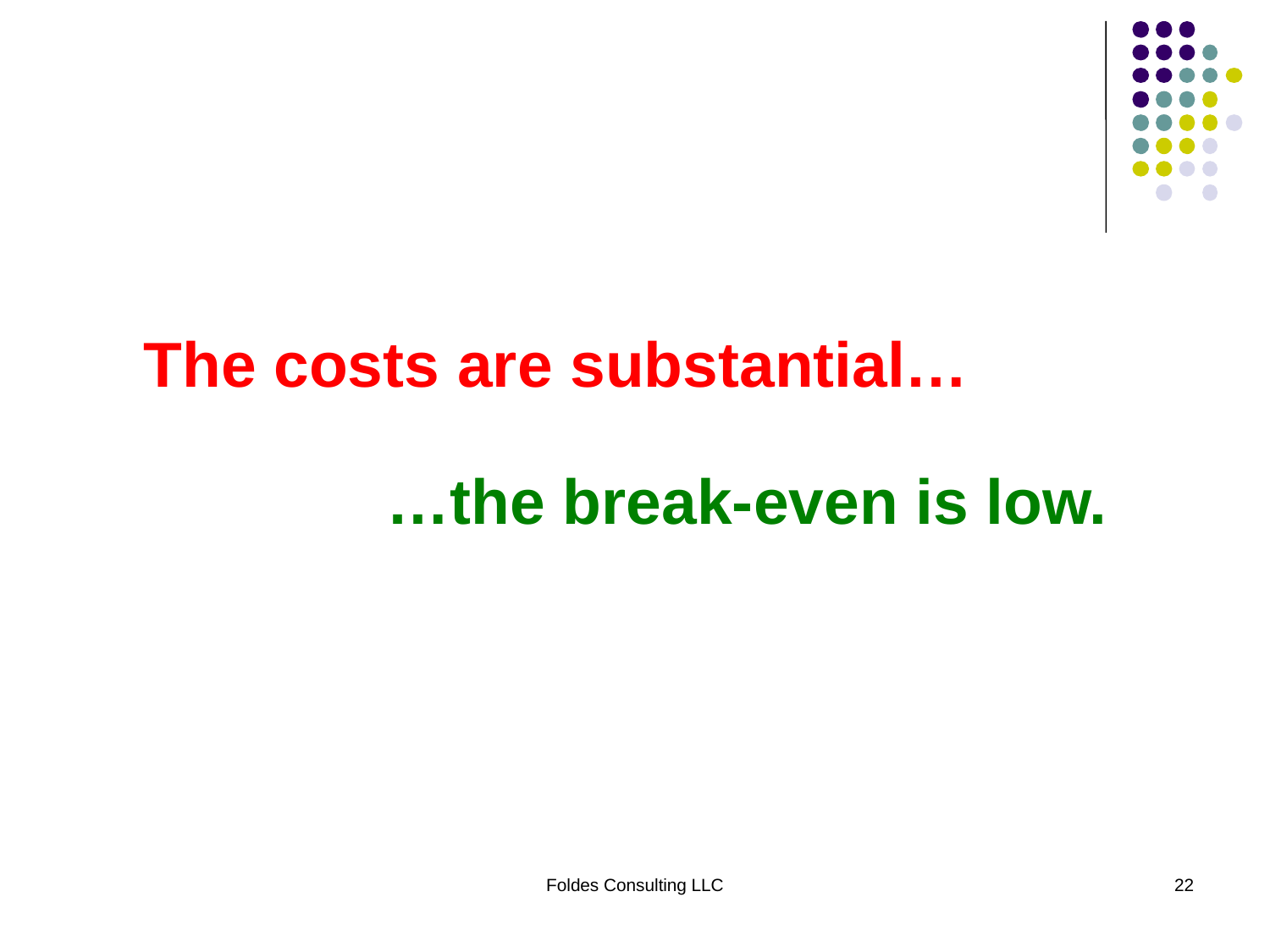

The costs are substantial…
…the break-even is low.
Foldes Consulting LLC
22